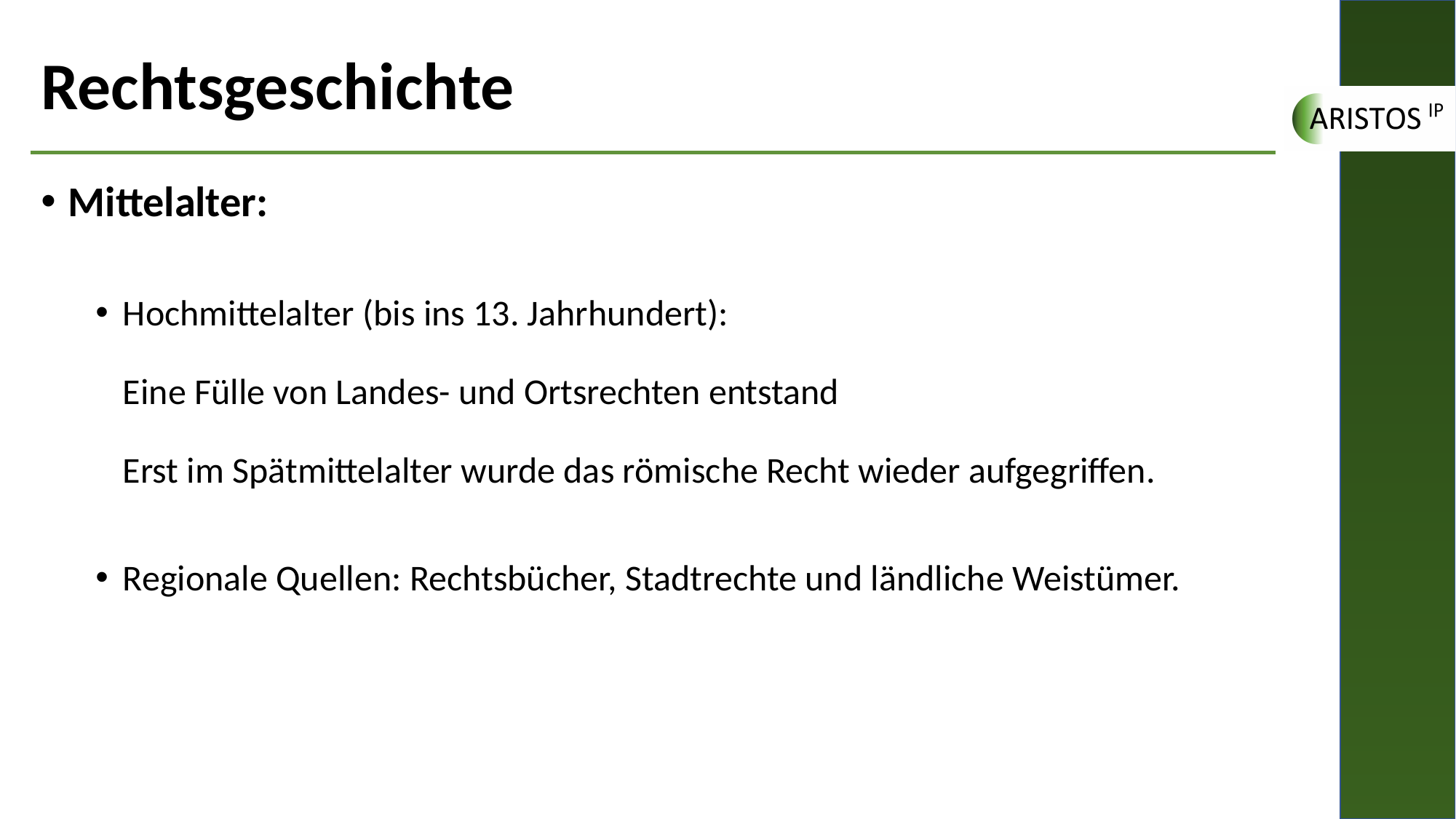

# Rechtsgeschichte
Mittelalter:

Hochmittelalter (bis ins 13. Jahrhundert):
Eine Fülle von Landes- und Ortsrechten entstand
Erst im Spätmittelalter wurde das römische Recht wieder aufgegriffen.

Regionale Quellen: Rechtsbücher, Stadtrechte und ländliche Weistümer.